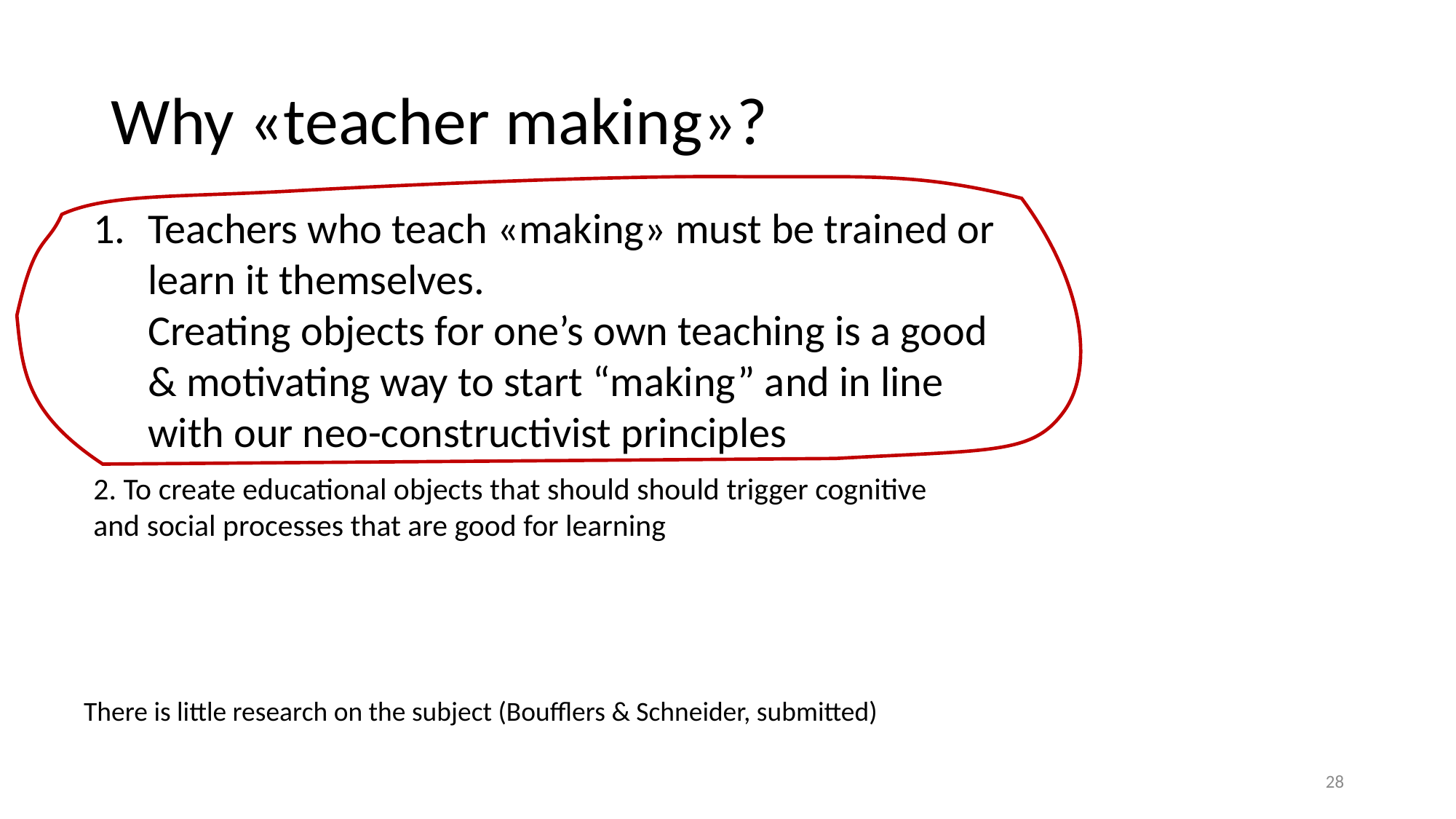

# Why «teacher making»?

Teachers who teach «making» must be trained or learn it themselves.
Creating objects for one’s own teaching is a good & motivating way to start “making” and in line with our neo-constructivist principles
2. To create educational objects that should should trigger cognitive and social processes that are good for learning
There is little research on the subject (Boufflers & Schneider, submitted)
28